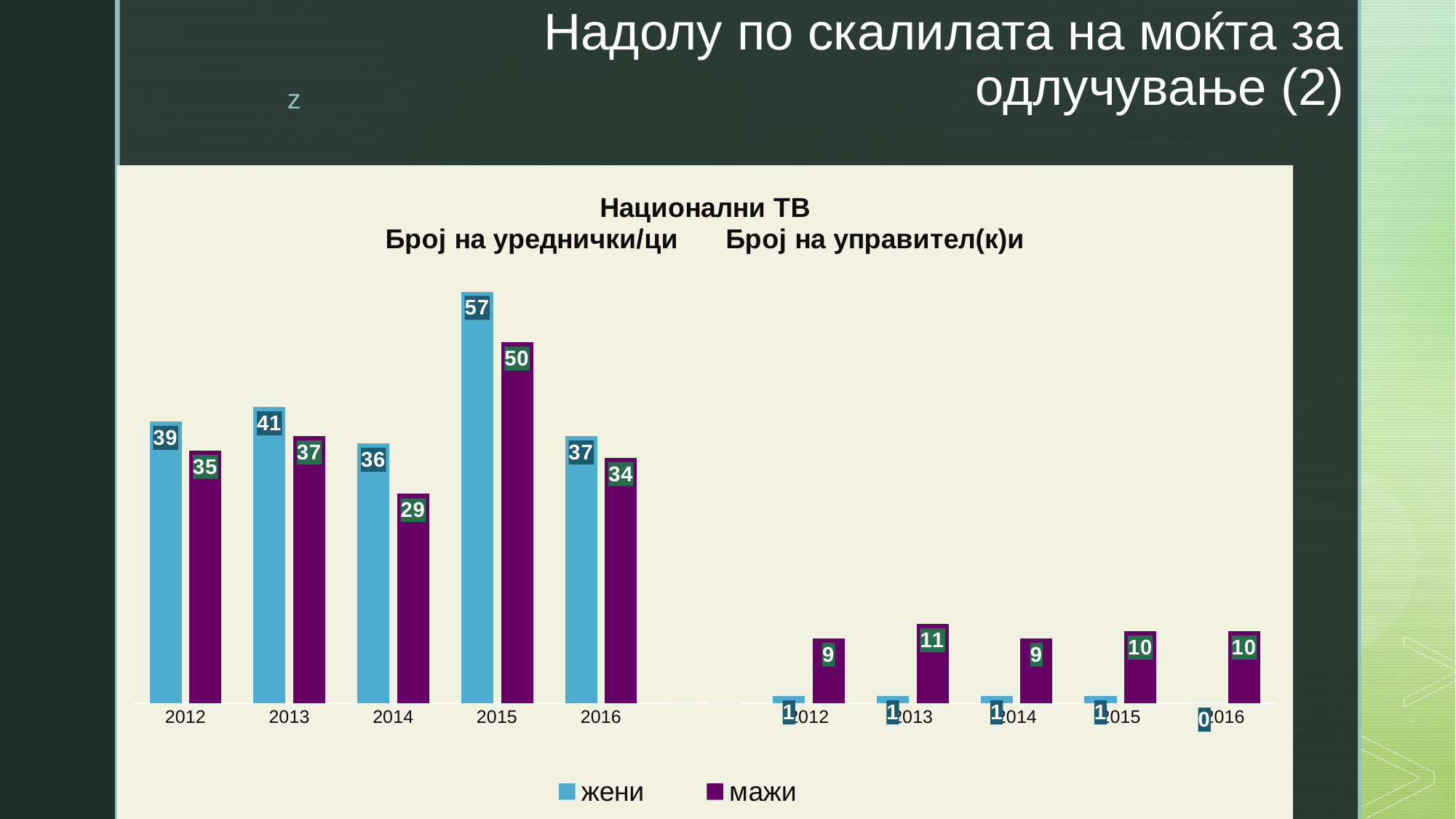

# Надолу по скалилата на моќта за одлучување (2)

### Chart: Национални ТВ

Број на уреднички/ци		Број на управител(к)и

| Category | жени | мажи |
|---|---|---|
| 2012 | 39.0 | 35.0 |
| 2013 | 41.0 | 37.0 |
| 2014 | 36.0 | 29.0 |
| 2015 | 57.0 | 50.0 |
| 2016 | 37.0 | 34.0 |
|  | 0.0 | 0.0 |
| 2012 | 1.0 | 9.0 |
| 2013 | 1.0 | 11.0 |
| 2014 | 1.0 | 9.0 |
| 2015 | 1.0 | 10.0 |
| 2016 | 0.0 | 10.0 |